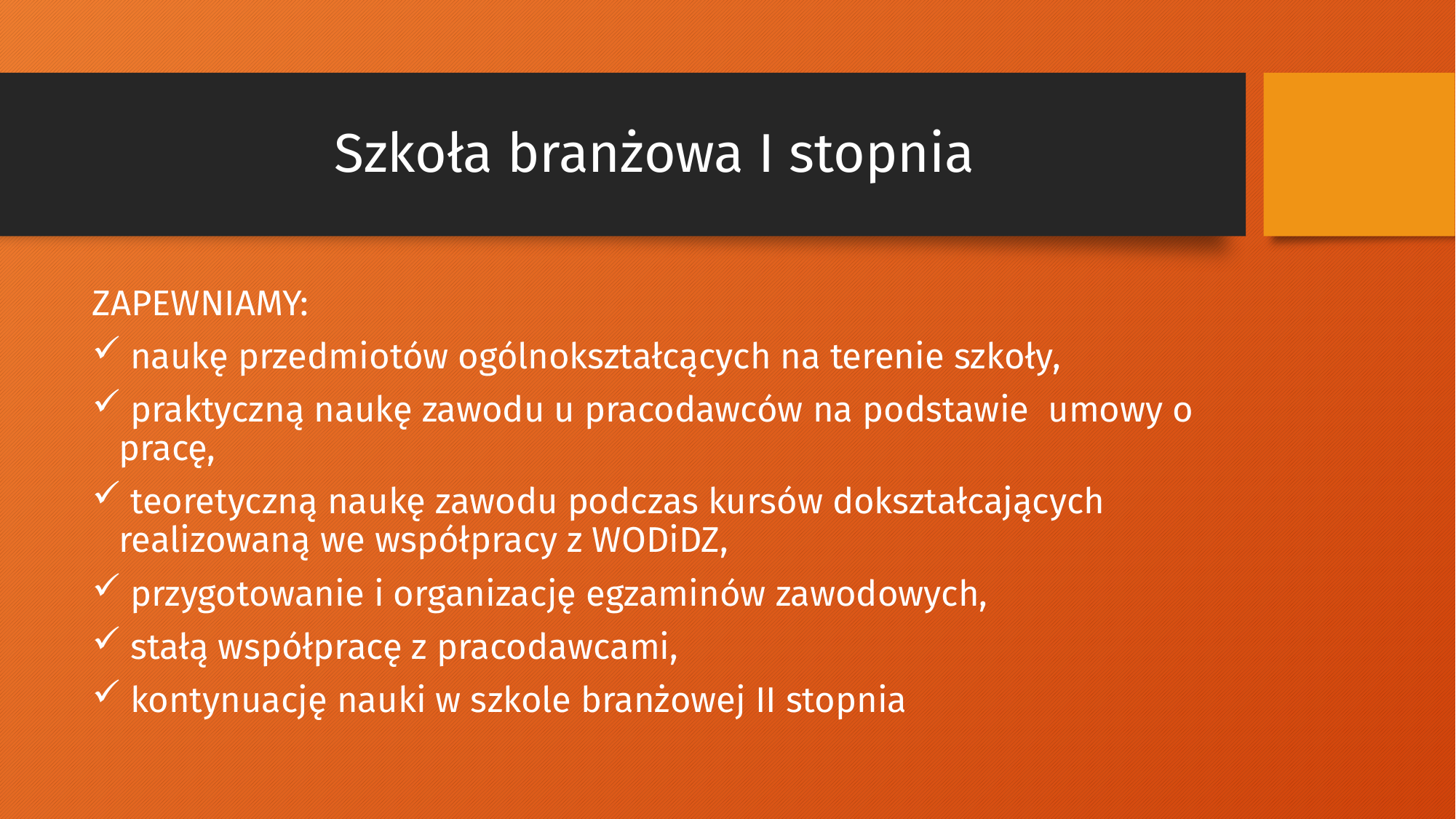

# Szkoła branżowa I stopnia
ZAPEWNIAMY:
 naukę przedmiotów ogólnokształcących na terenie szkoły,
 praktyczną naukę zawodu u pracodawców na podstawie  umowy o pracę,
 teoretyczną naukę zawodu podczas kursów dokształcających  realizowaną we współpracy z WODiDZ,
 przygotowanie i organizację egzaminów zawodowych,
 stałą współpracę z pracodawcami,
 kontynuację nauki w szkole branżowej II stopnia